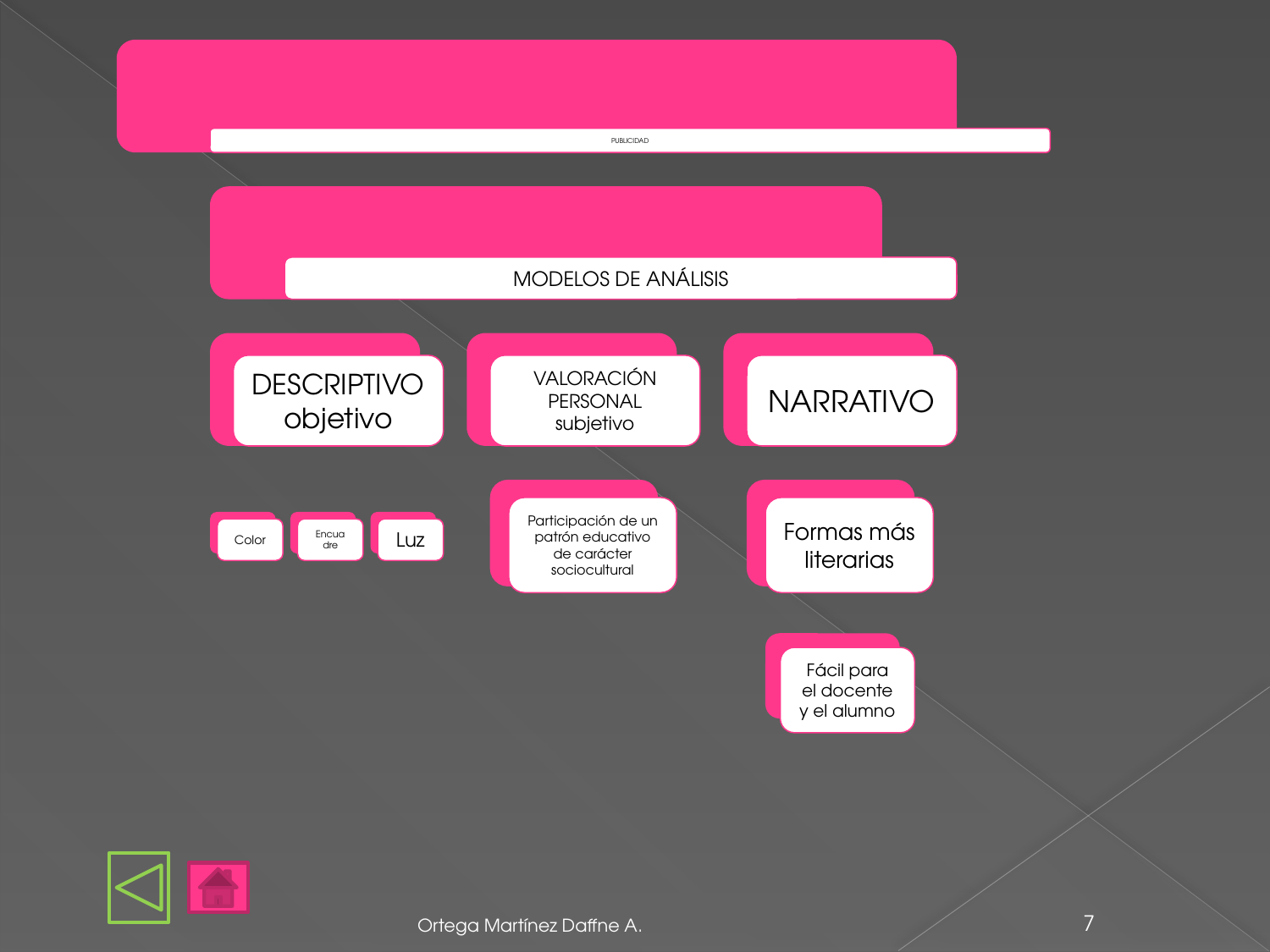

MODELOS DE ANÁLISIS
DESCRIPTIVO
objetivo
Color
Encuadre
NARRATIVO
Formas más literarias
PUBLICIDAD
VALORACIÓN PERSONAL
subjetivo
Participación de un patrón educativo de carácter sociocultural
Luz
Fácil para el docente y el alumno

7
Ortega Martínez Daffne A.